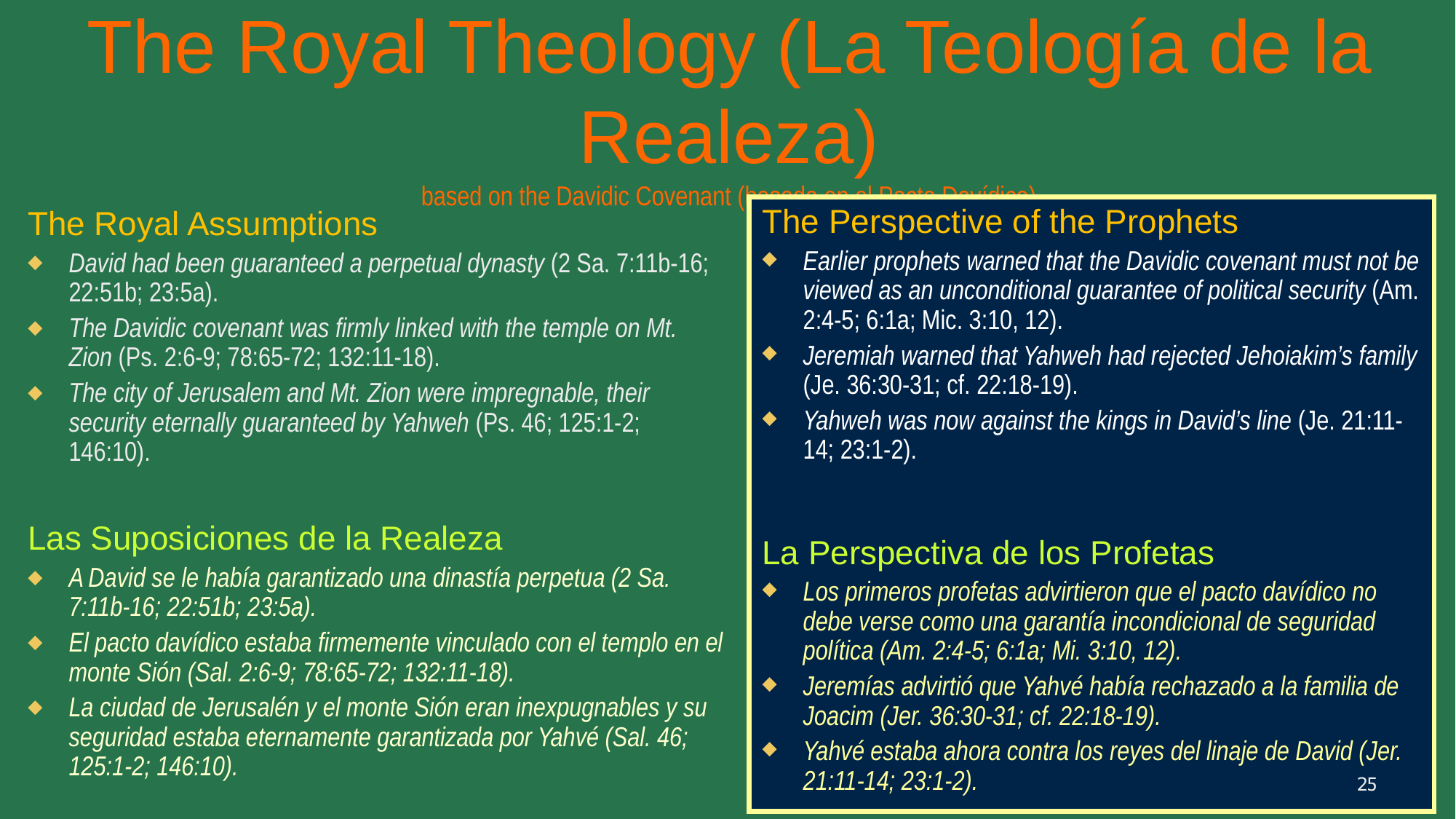

# The Royal Theology (La Teología de la Realeza) based on the Davidic Covenant (basada en el Pacto Davídico)

The Perspective of the Prophets
Earlier prophets warned that the Davidic covenant must not be viewed as an unconditional guarantee of political security (Am. 2:4-5; 6:1a; Mic. 3:10, 12).
Jeremiah warned that Yahweh had rejected Jehoiakim’s family (Je. 36:30-31; cf. 22:18-19).
Yahweh was now against the kings in David’s line (Je. 21:11-14; 23:1-2).

La Perspectiva de los Profetas
Los primeros profetas advirtieron que el pacto davídico no debe verse como una garantía incondicional de seguridad política (Am. 2:4-5; 6:1a; Mi. 3:10, 12).
Jeremías advirtió que Yahvé había rechazado a la familia de Joacim (Jer. 36:30-31; cf. 22:18-19).
Yahvé estaba ahora contra los reyes del linaje de David (Jer. 21:11-14; 23:1-2).
The Royal Assumptions
David had been guaranteed a perpetual dynasty (2 Sa. 7:11b-16; 22:51b; 23:5a).
The Davidic covenant was firmly linked with the temple on Mt. Zion (Ps. 2:6-9; 78:65-72; 132:11-18).
The city of Jerusalem and Mt. Zion were impregnable, their security eternally guaranteed by Yahweh (Ps. 46; 125:1-2; 146:10).

Las Suposiciones de la Realeza
A David se le había garantizado una dinastía perpetua (2 Sa. 7:11b-16; 22:51b; 23:5a).
El pacto davídico estaba firmemente vinculado con el templo en el monte Sión (Sal. 2:6-9; 78:65-72; 132:11-18).
La ciudad de Jerusalén y el monte Sión eran inexpugnables y su seguridad estaba eternamente garantizada por Yahvé (Sal. 46; 125:1-2; 146:10).
25